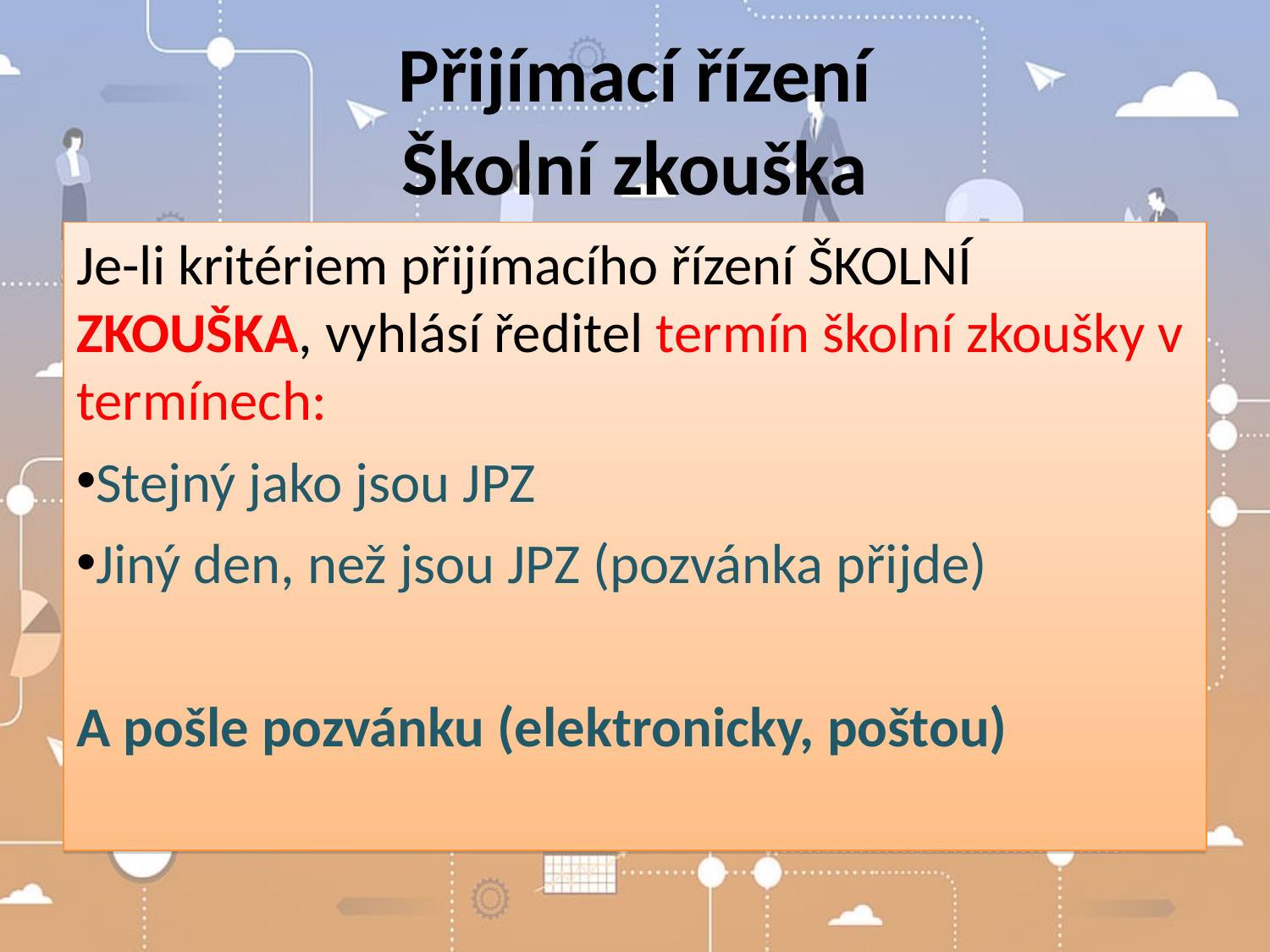

Přijímací řízení
Školní zkouška
Je-li kritériem přijímacího řízení ŠKOLNÍ  ZKOUŠKA, vyhlásí ředitel termín školní zkoušky v termínech:
Stejný jako jsou JPZ
Jiný den, než jsou JPZ (pozvánka přijde)

A pošle pozvánku (elektronicky, poštou)